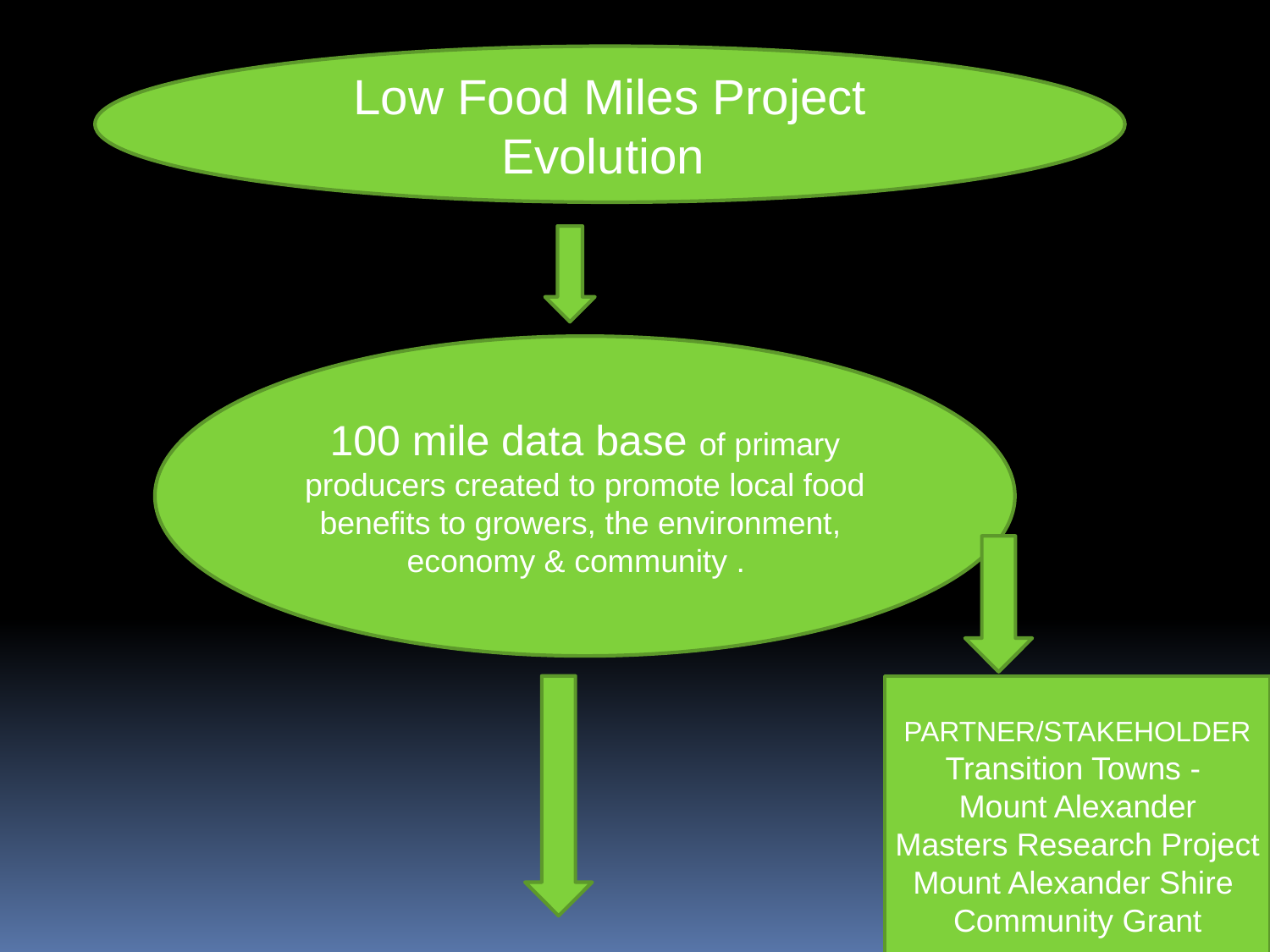

Low Food Miles Project Evolution

100 mile data base of primary producers created to promote local food benefits to growers, the environment,  economy & community .

PARTNER/STAKEHOLDER
Transition Towns -
Mount Alexander
Masters Research Project
Mount Alexander Shire
Community Grant